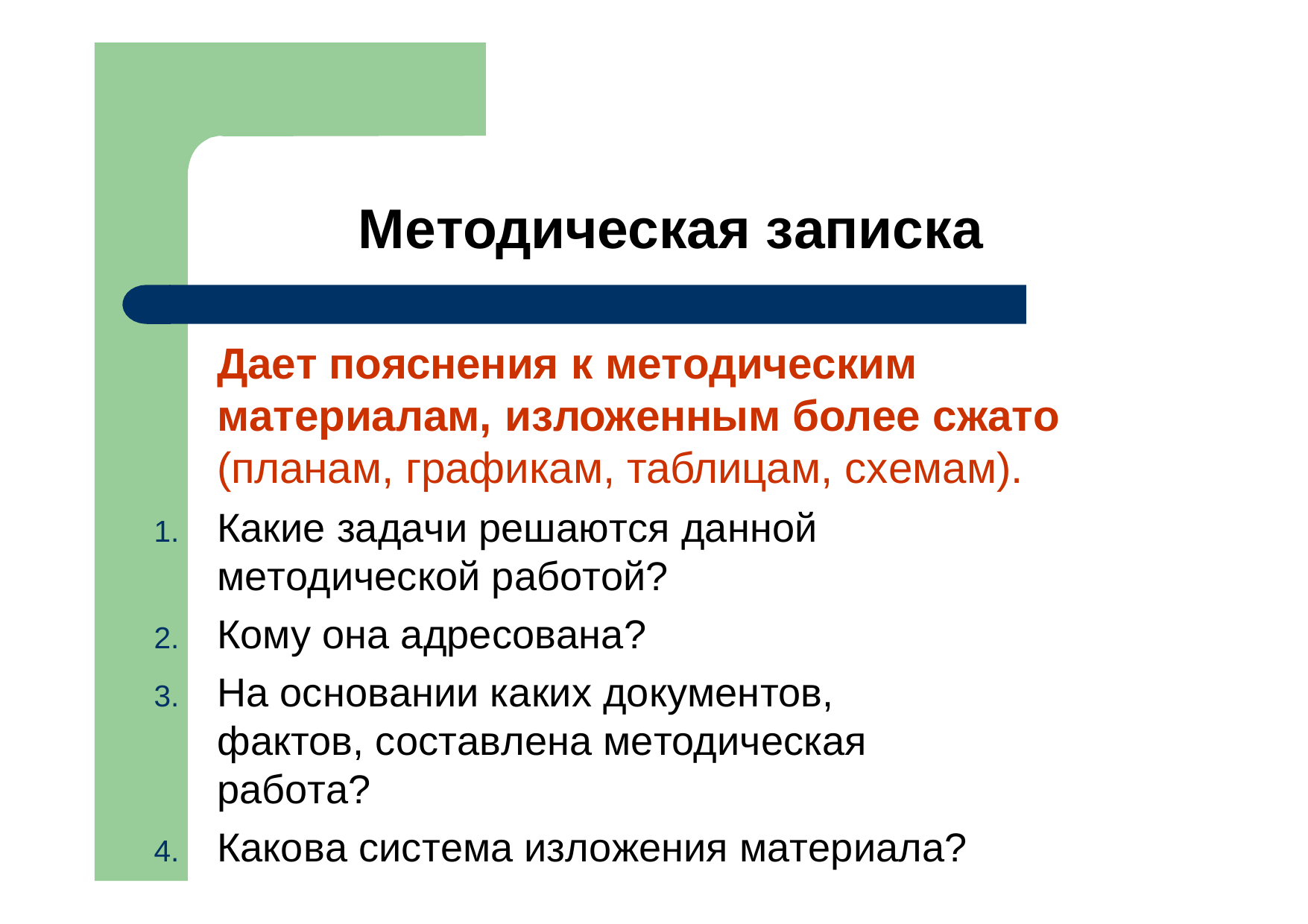

# Методическая записка

Дает пояснения к методическим материалам, изложенным более сжато (планам, графикам, таблицам, схемам).

Какие задачи решаются данной методической работой?

Кому она адресована?

На основании каких документов, фактов, составлена методическая работа?

Какова система изложения материала?